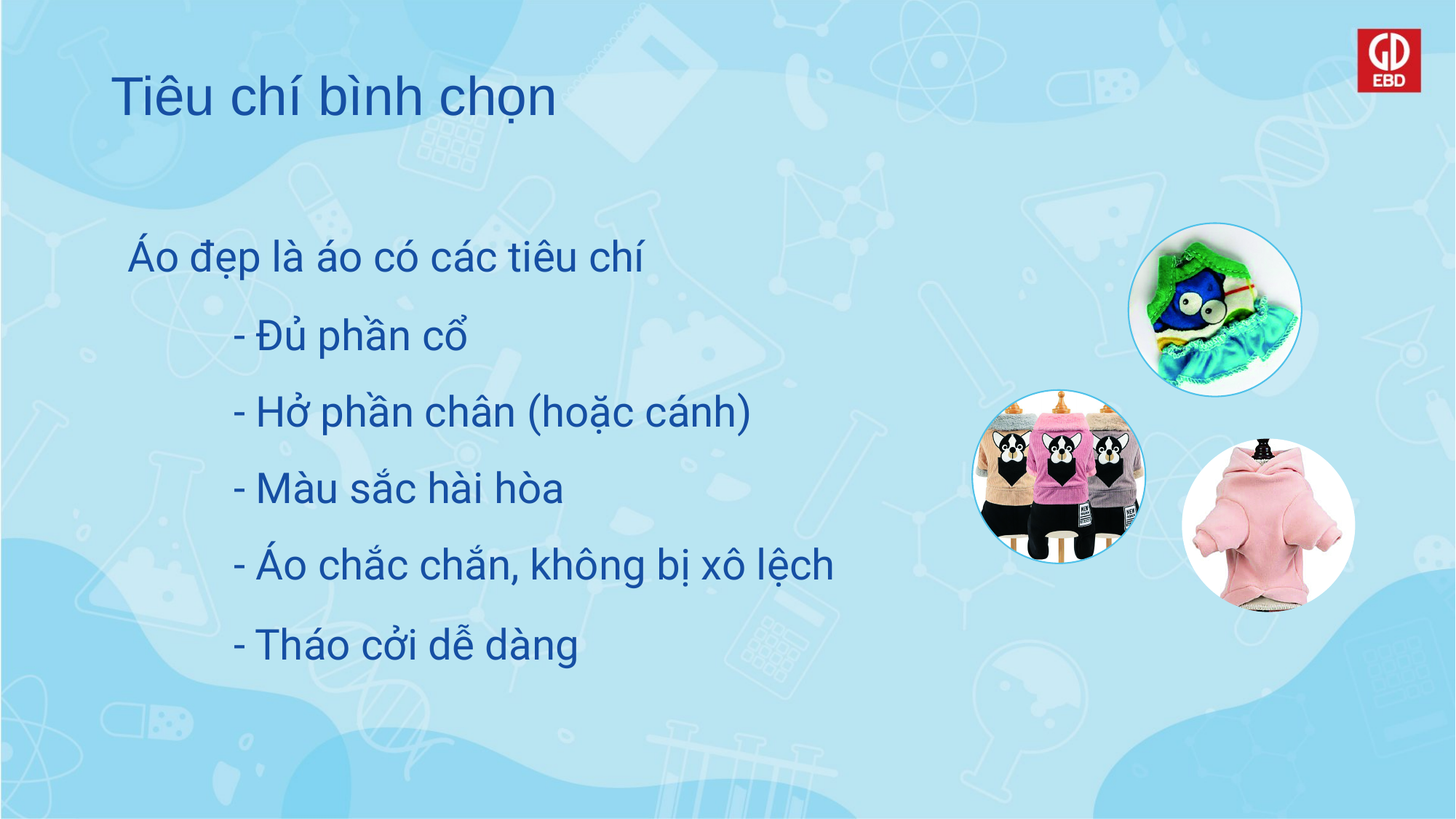

# Tiêu chí bình chọn

Áo đẹp là áo có các tiêu chí
- Đủ phần cổ
- Hở phần chân (hoặc cánh)

- Màu sắc hài hòa
- Áo chắc chắn, không bị xô lệch
- Tháo cởi dễ dàng